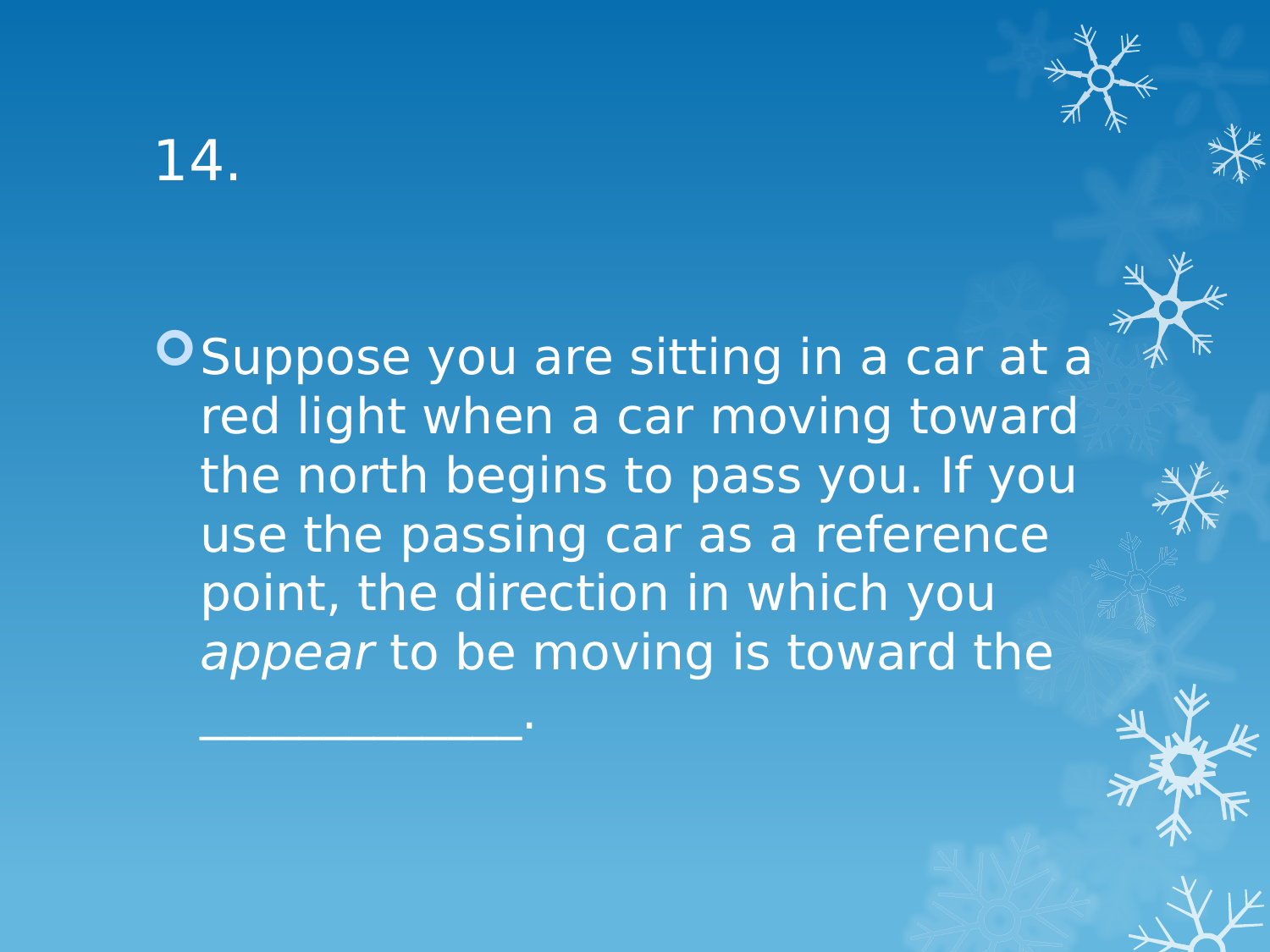

# 14.
Suppose you are sitting in a car at a red light when a car moving toward the north begins to pass you. If you use the passing car as a reference point, the direction in which you appear to be moving is toward the _____________.